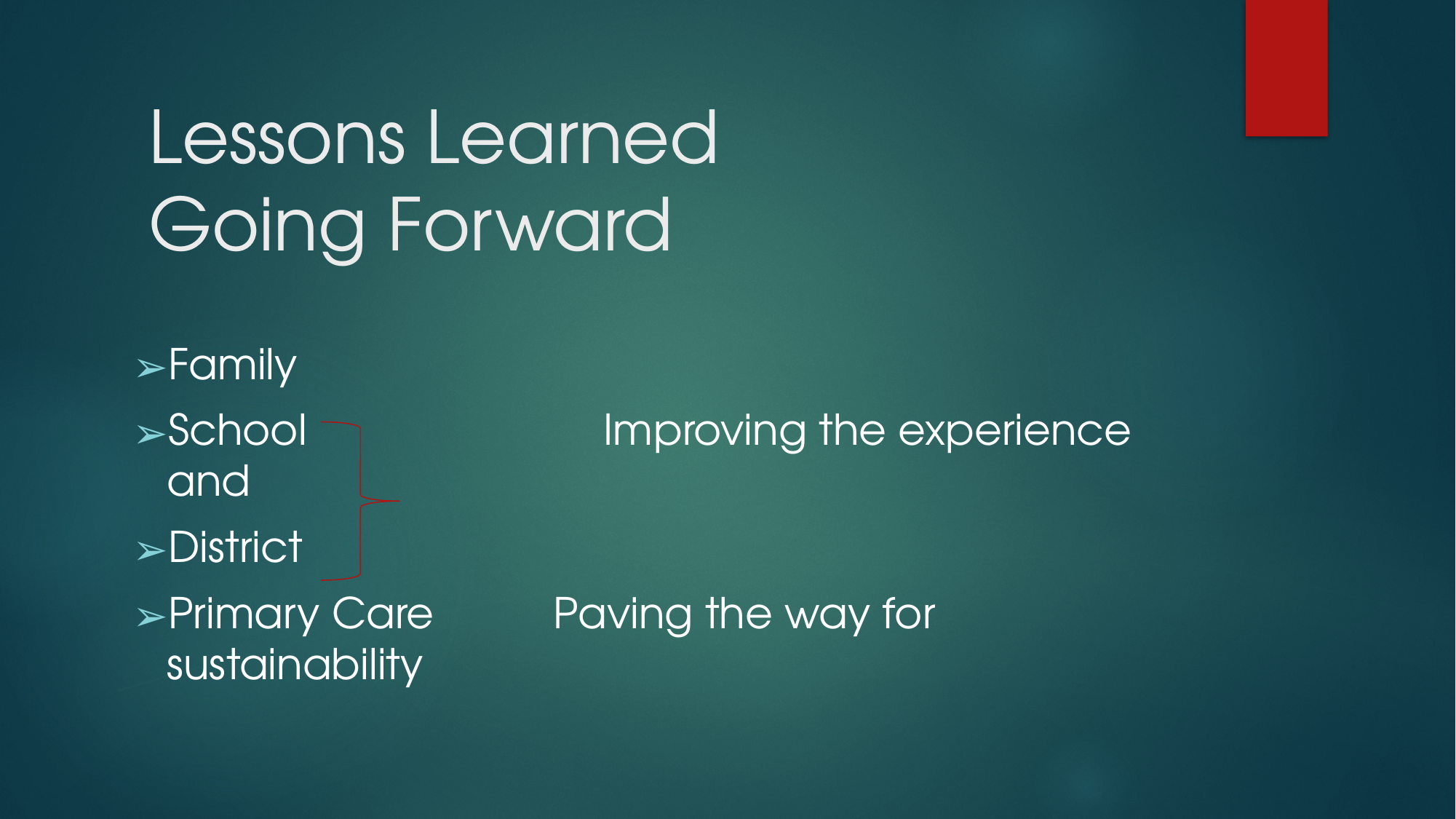

# Lessons Learned Going Forward
Family
School			Improving the experience	and
District
Primary Care	     Paving the way for sustainability